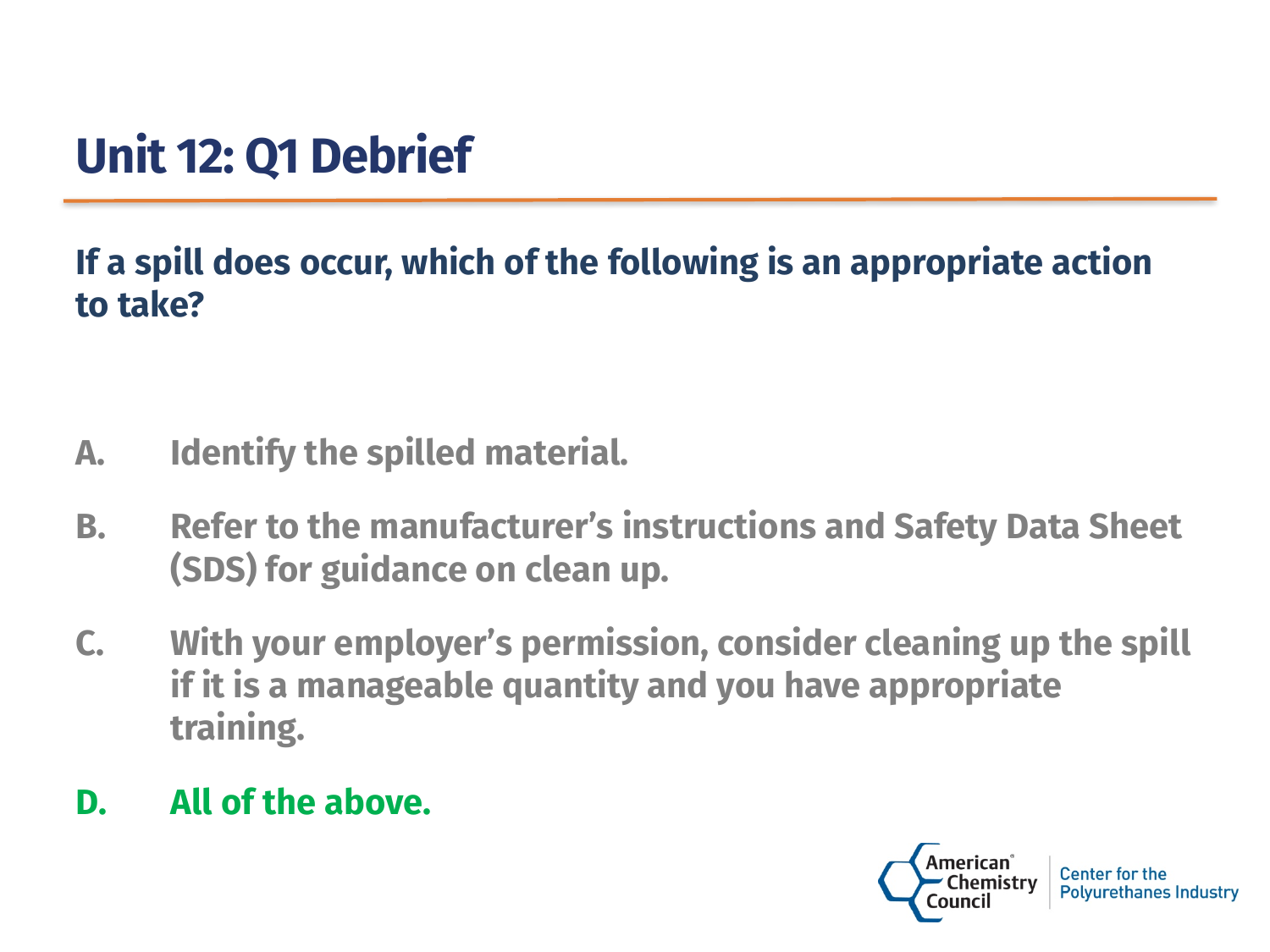

# Unit 12: Q1 Debrief
If a spill does occur, which of the following is an appropriate action to take?

Identify the spilled material.
Refer to the manufacturer’s instructions and Safety Data Sheet (SDS) for guidance on clean up.
With your employer’s permission, consider cleaning up the spill if it is a manageable quantity and you have appropriate training.
All of the above.